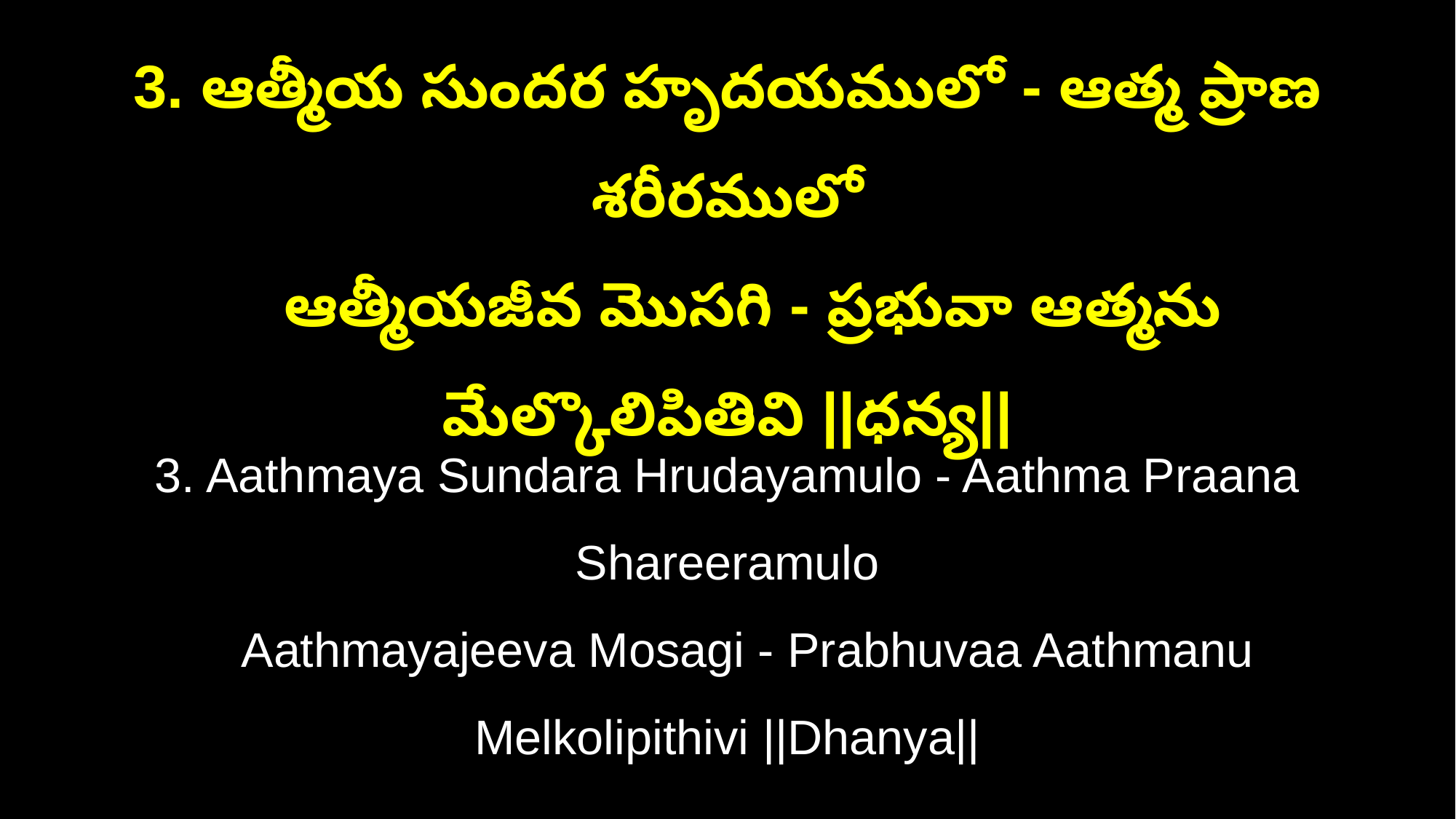

3. ఆత్మీయ సుందర హృదయములో - ఆత్మ ప్రాణ శరీరములో
   ఆత్మీయజీవ మొసగి - ప్రభువా ఆత్మను మేల్కొలిపితివి ||ధన్య||
3. Aathmaya Sundara Hrudayamulo - Aathma Praana Shareeramulo
   Aathmayajeeva Mosagi - Prabhuvaa Aathmanu Melkolipithivi ||Dhanya||